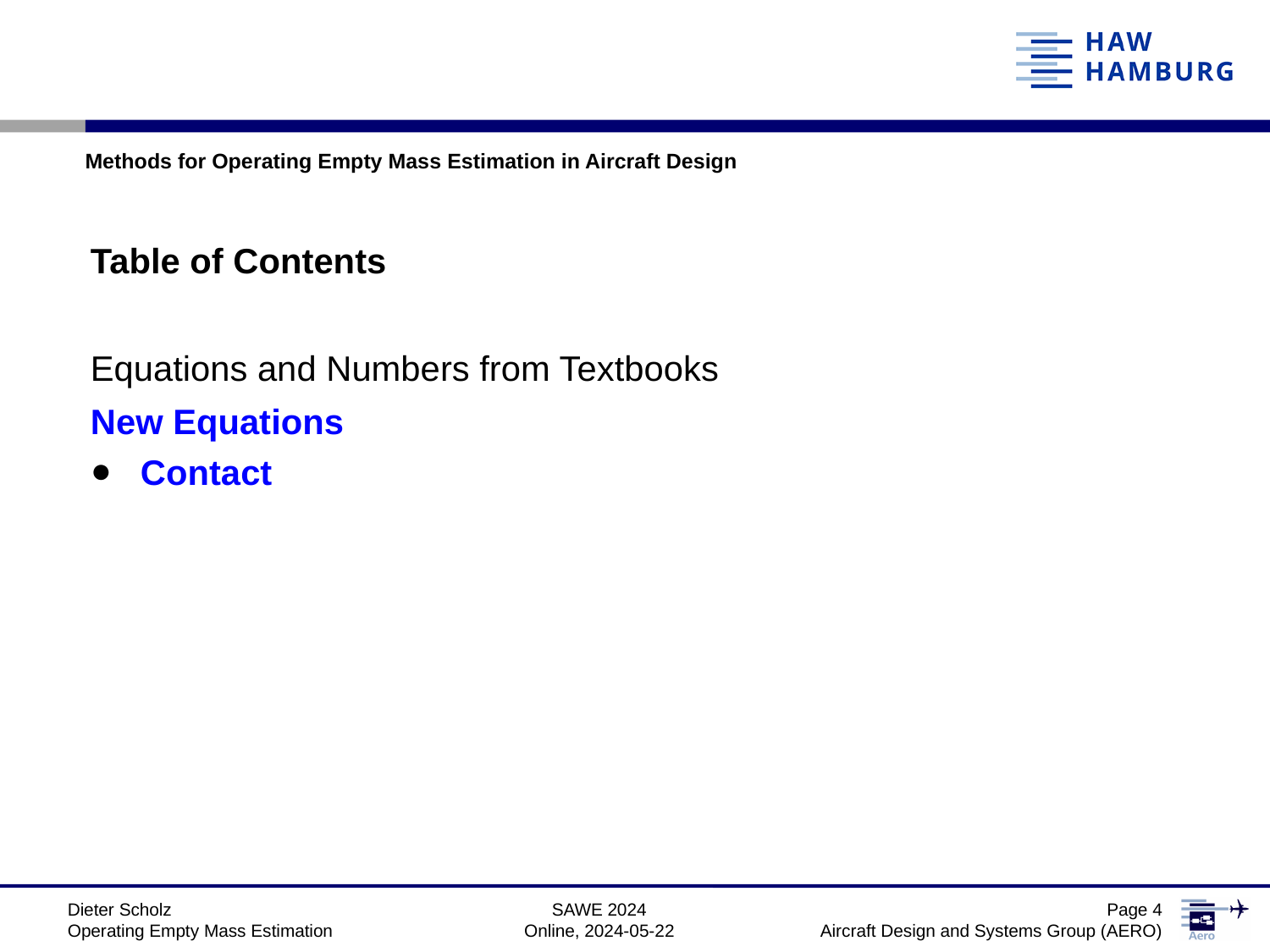

Methods for Operating Empty Mass Estimation in Aircraft Design
Table of Contents

Equations and Numbers from Textbooks
New Equations
Contact